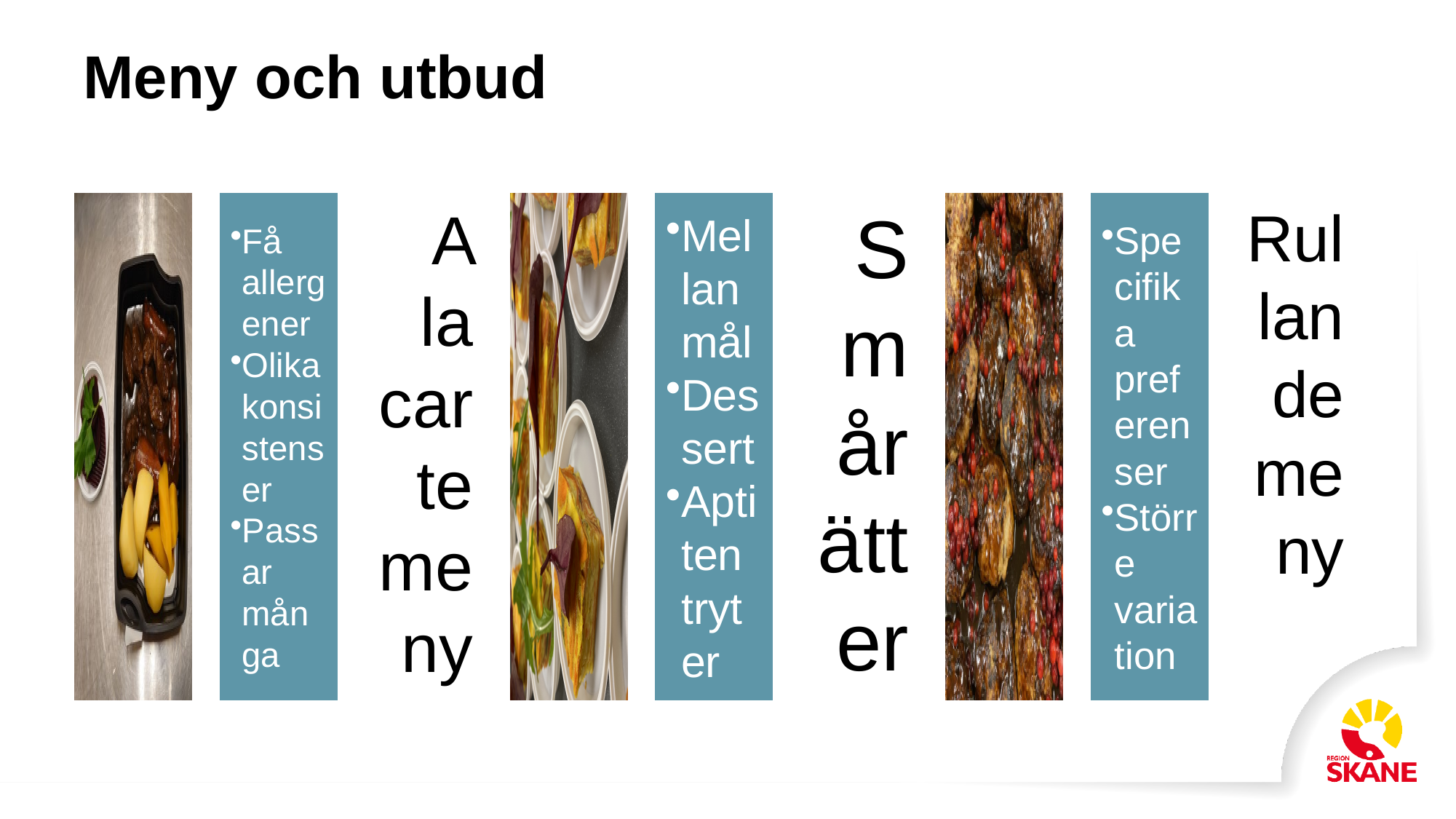

# Meny och utbud
A la carte meny
Få allergener
Smårätter
Mellanmål
Rullande meny
Specifika preferenser
Olika konsistenser
Passar många
Dessert
Aptiten tryter
Större variation